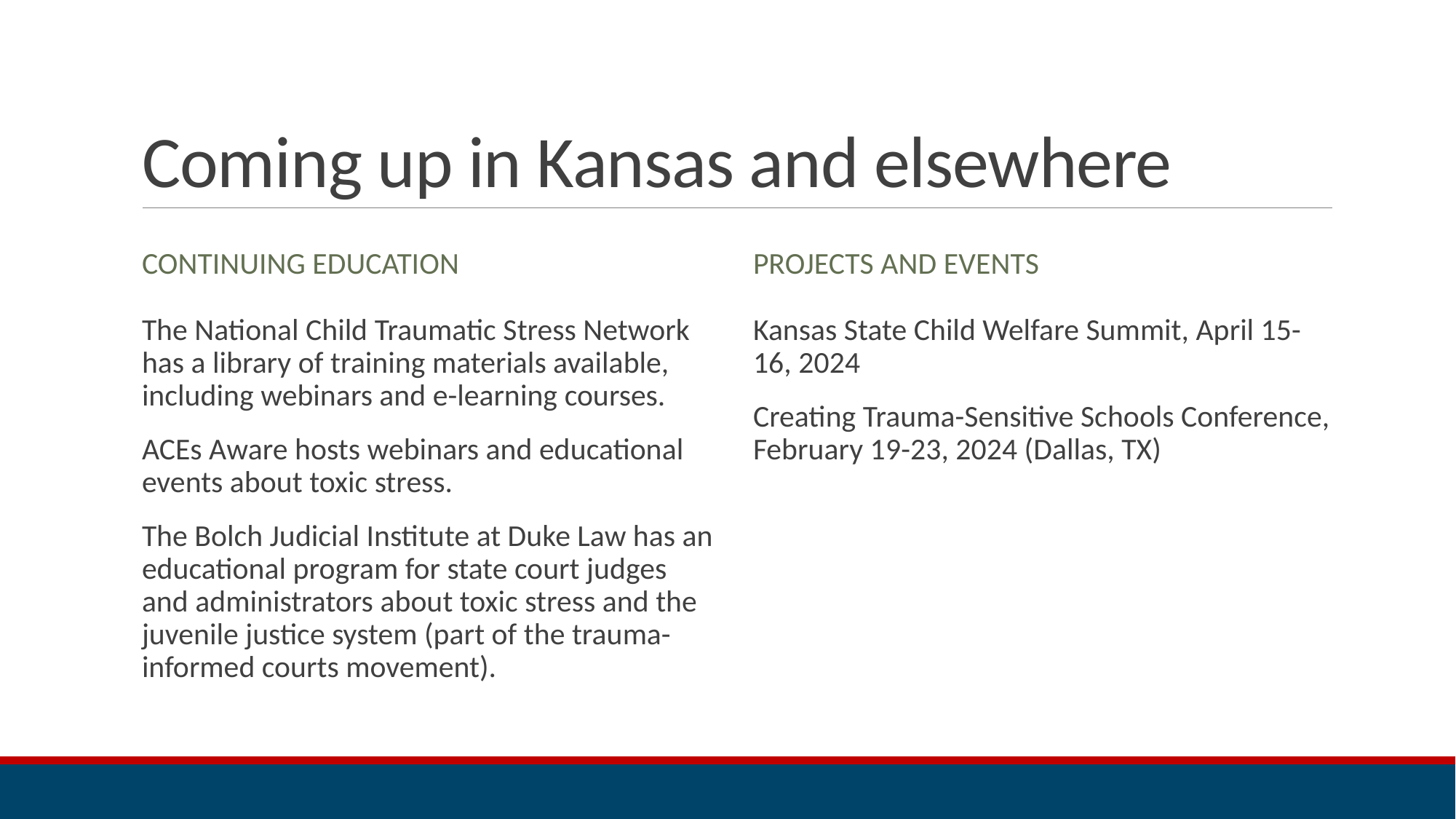

# Coming up in Kansas and elsewhere
Continuing education
Projects and events
The National Child Traumatic Stress Network has a library of training materials available, including webinars and e-learning courses.
ACEs Aware hosts webinars and educational events about toxic stress.
The Bolch Judicial Institute at Duke Law has an educational program for state court judges and administrators about toxic stress and the juvenile justice system (part of the trauma-informed courts movement).

Kansas State Child Welfare Summit, April 15-16, 2024
Creating Trauma-Sensitive Schools Conference, February 19-23, 2024 (Dallas, TX)